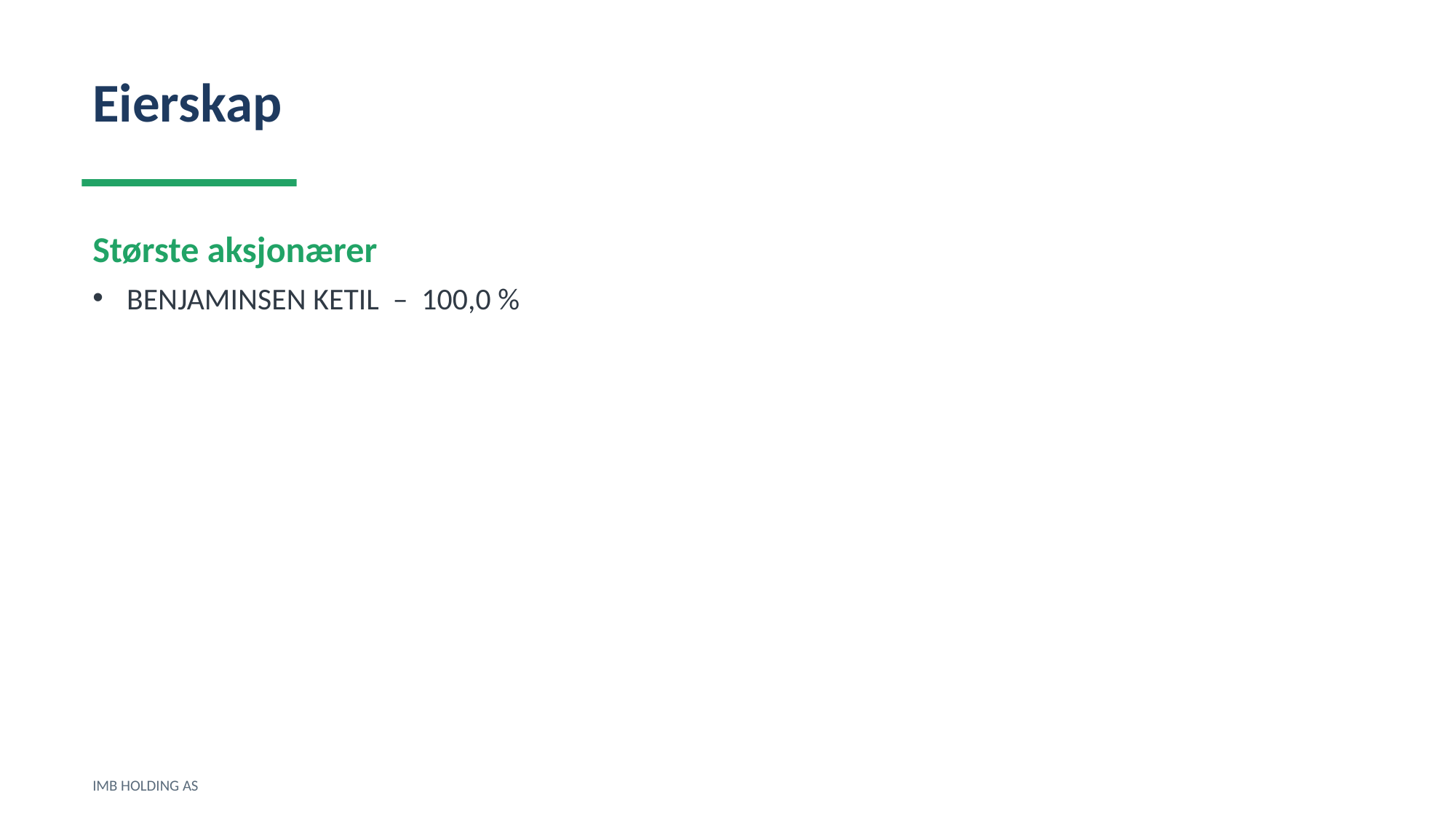

Eierskap

Største aksjonærer
BENJAMINSEN KETIL  –  100,0 %
IMB HOLDING AS